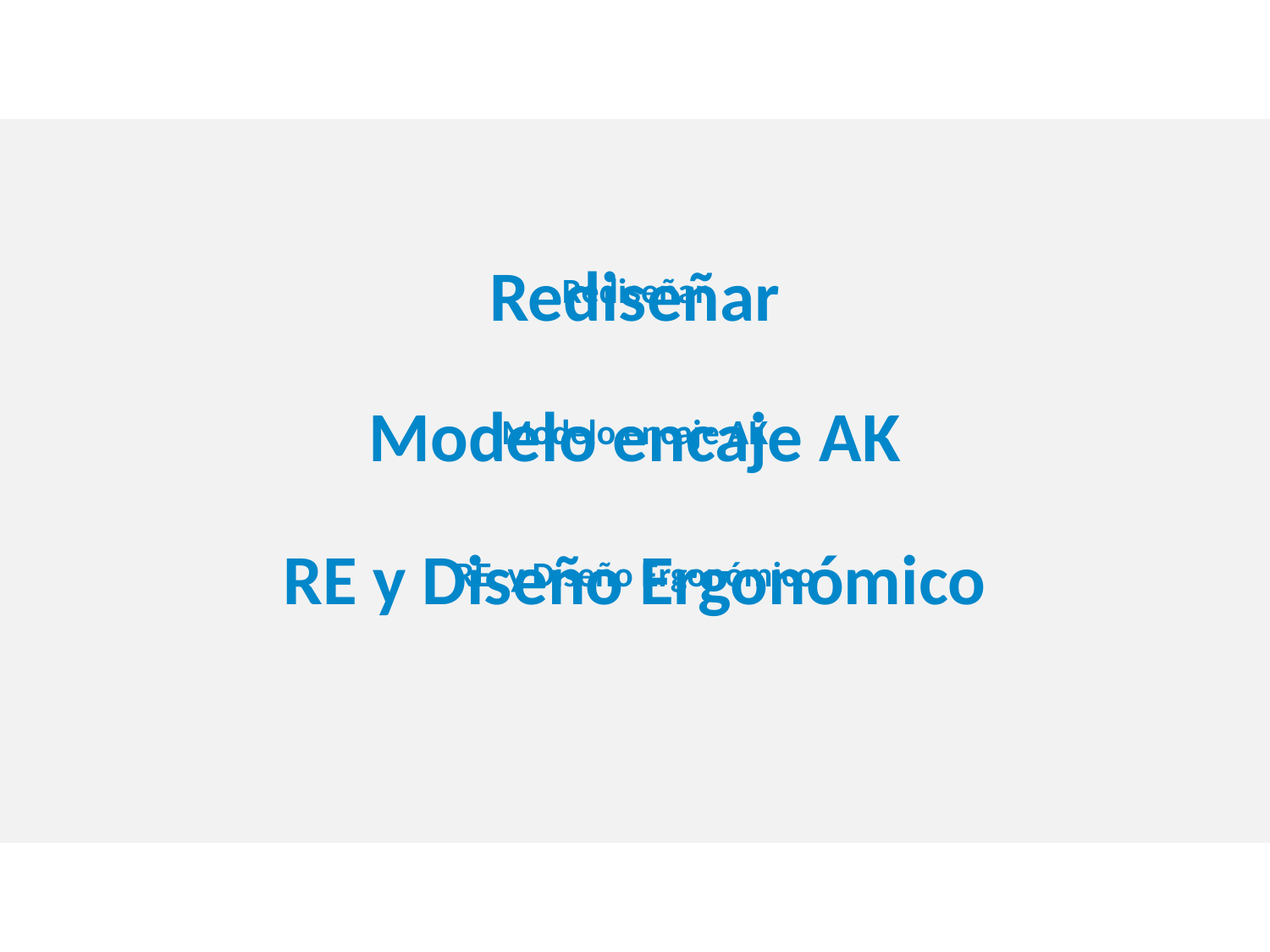

Rediseñar
Rediseñar
Modelo encaje AK
Modelo encaje AK
RE  y Diseño Ergonómico
RE y Diseño Ergonómico